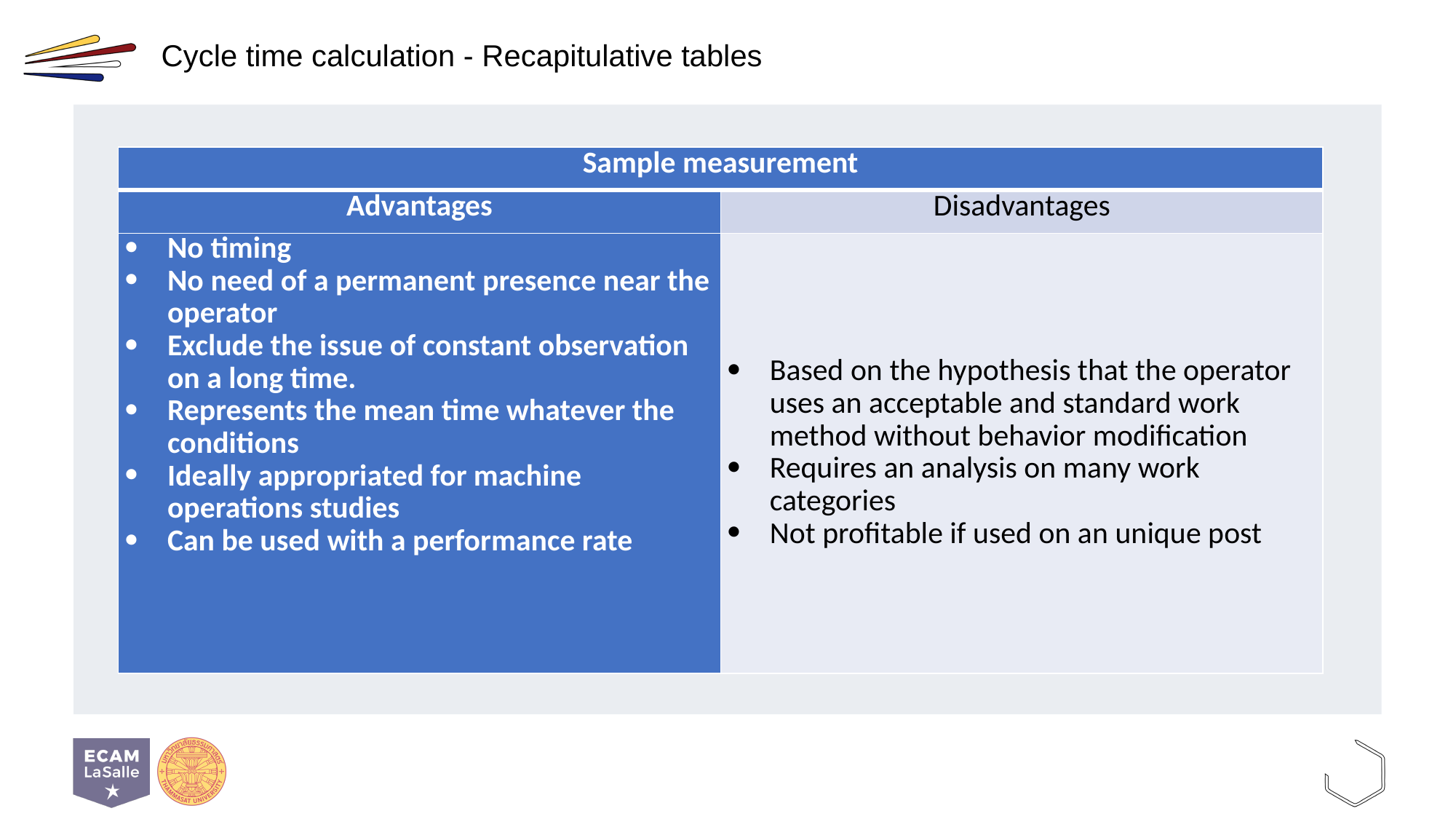

# Cycle time calculation - Recapitulative tables
| Sample measurement |  |
| --- | --- |
| Advantages | Disadvantages |
| No timing No need of a permanent presence near the operator Exclude the issue of constant observation on a long time. Represents the mean time whatever the conditions Ideally appropriated for machine operations studies Can be used with a performance rate | Based on the hypothesis that the operator uses an acceptable and standard work method without behavior modification Requires an analysis on many work categories Not profitable if used on an unique post |